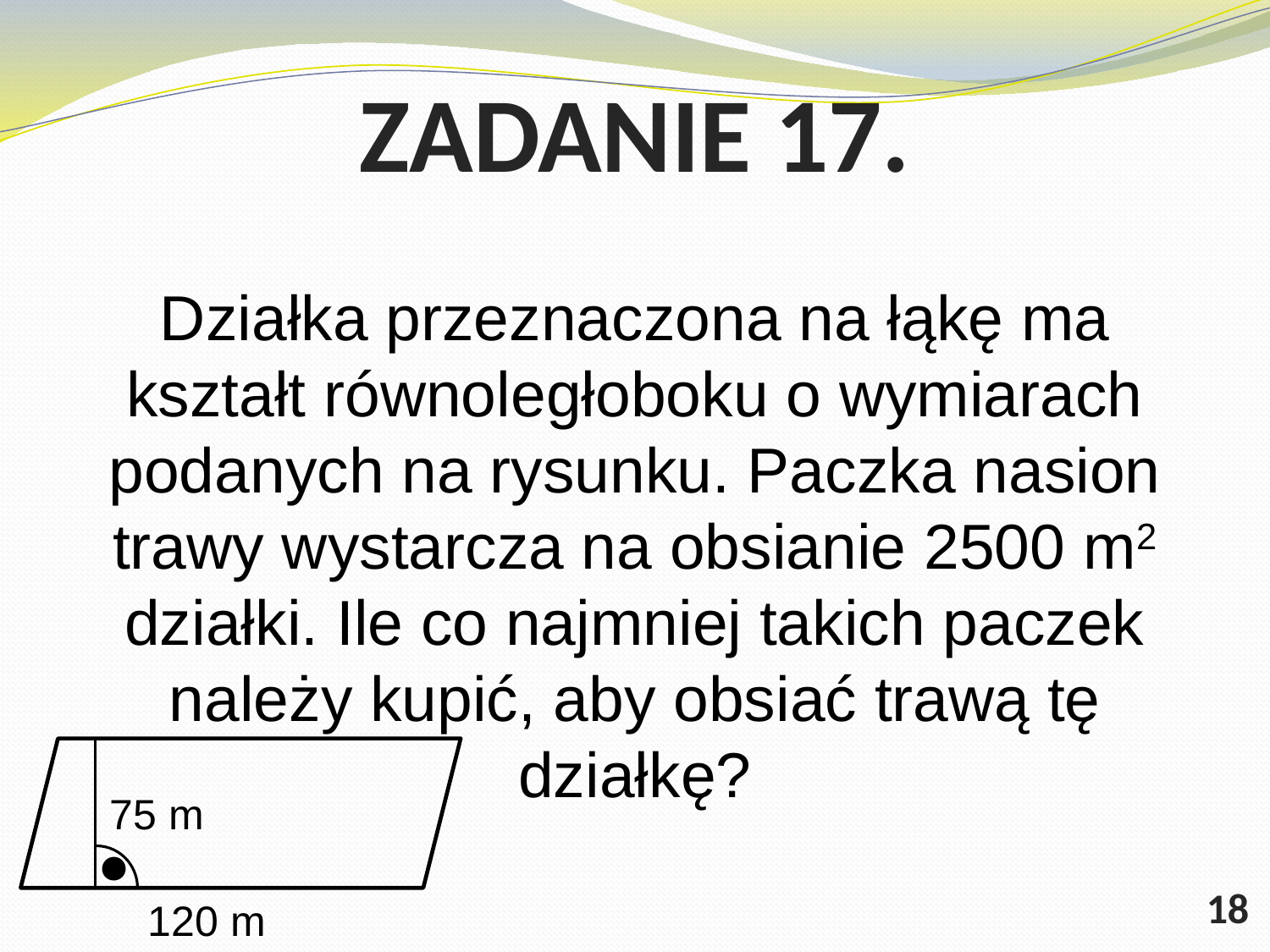

# ZADANIE 17.
Działka przeznaczona na łąkę ma kształt równoległoboku o wymiarach podanych na rysunku. Paczka nasion trawy wystarcza na obsianie 2500 m2 działki. Ile co najmniej takich paczek należy kupić, aby obsiać trawą tę działkę?

75 m
∙

120 m
18